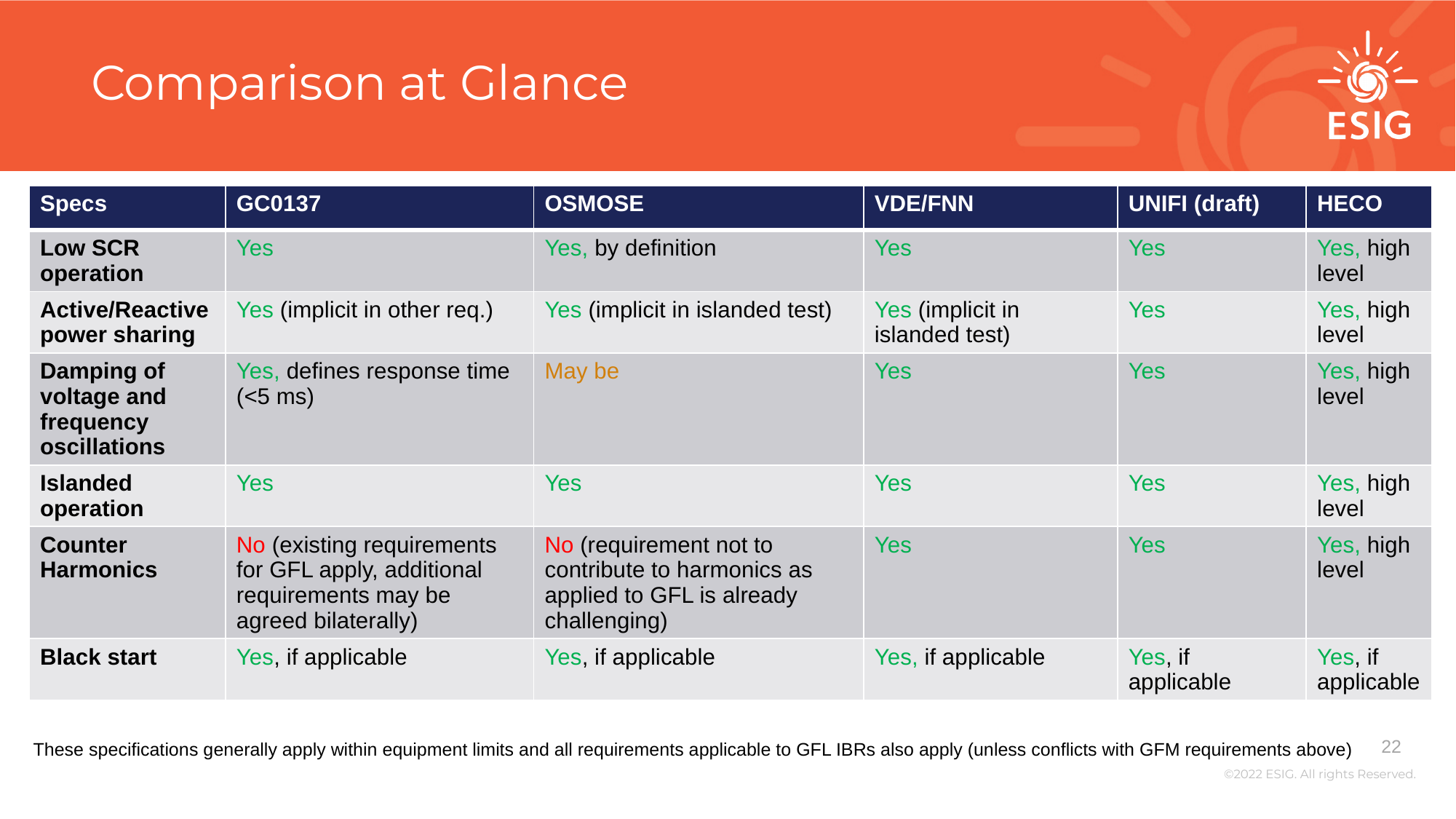

# Comparison at Glance
| Specs | GC0137 | OSMOSE | VDE/FNN | UNIFI (draft) | HECO |
| --- | --- | --- | --- | --- | --- |
| Low SCR operation | Yes | Yes, by definition | Yes | Yes | Yes, high level |
| Active/Reactive power sharing | Yes (implicit in other req.) | Yes (implicit in islanded test) | Yes (implicit in islanded test) | Yes | Yes, high level |
| Damping of voltage and frequency oscillations | Yes, defines response time (<5 ms) | May be | Yes | Yes | Yes, high level |
| Islanded operation | Yes | Yes | Yes | Yes | Yes, high level |
| Counter Harmonics | No (existing requirements for GFL apply, additional requirements may be agreed bilaterally) | No (requirement not to contribute to harmonics as applied to GFL is already challenging) | Yes | Yes | Yes, high level |
| Black start | Yes, if applicable | Yes, if applicable | Yes, if applicable | Yes, if applicable | Yes, if applicable |
These specifications generally apply within equipment limits and all requirements applicable to GFL IBRs also apply (unless conflicts with GFM requirements above)